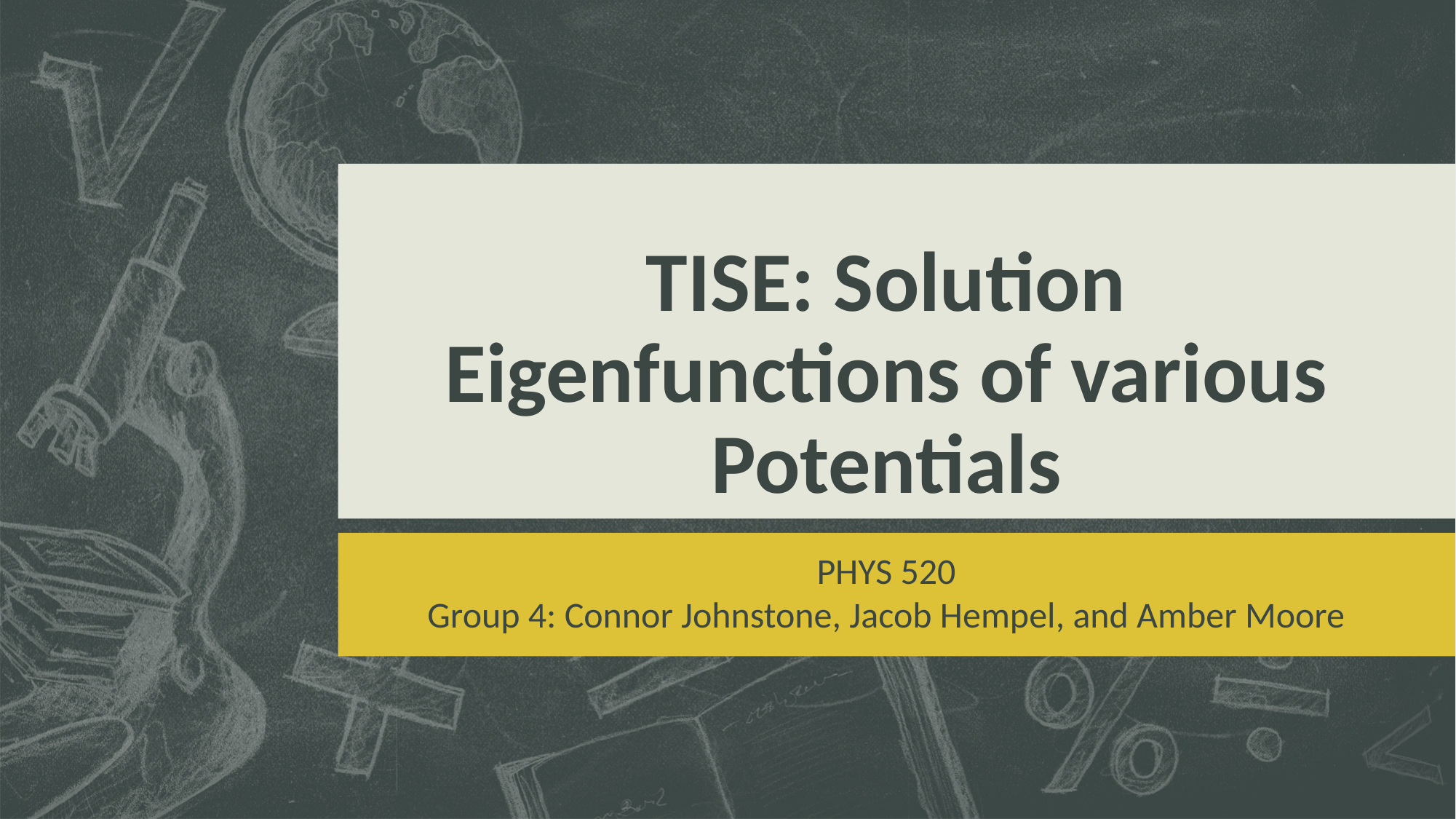

# TISE: Solution Eigenfunctions of various Potentials
PHYS 520
Group 4: Connor Johnstone, Jacob Hempel, and Amber Moore